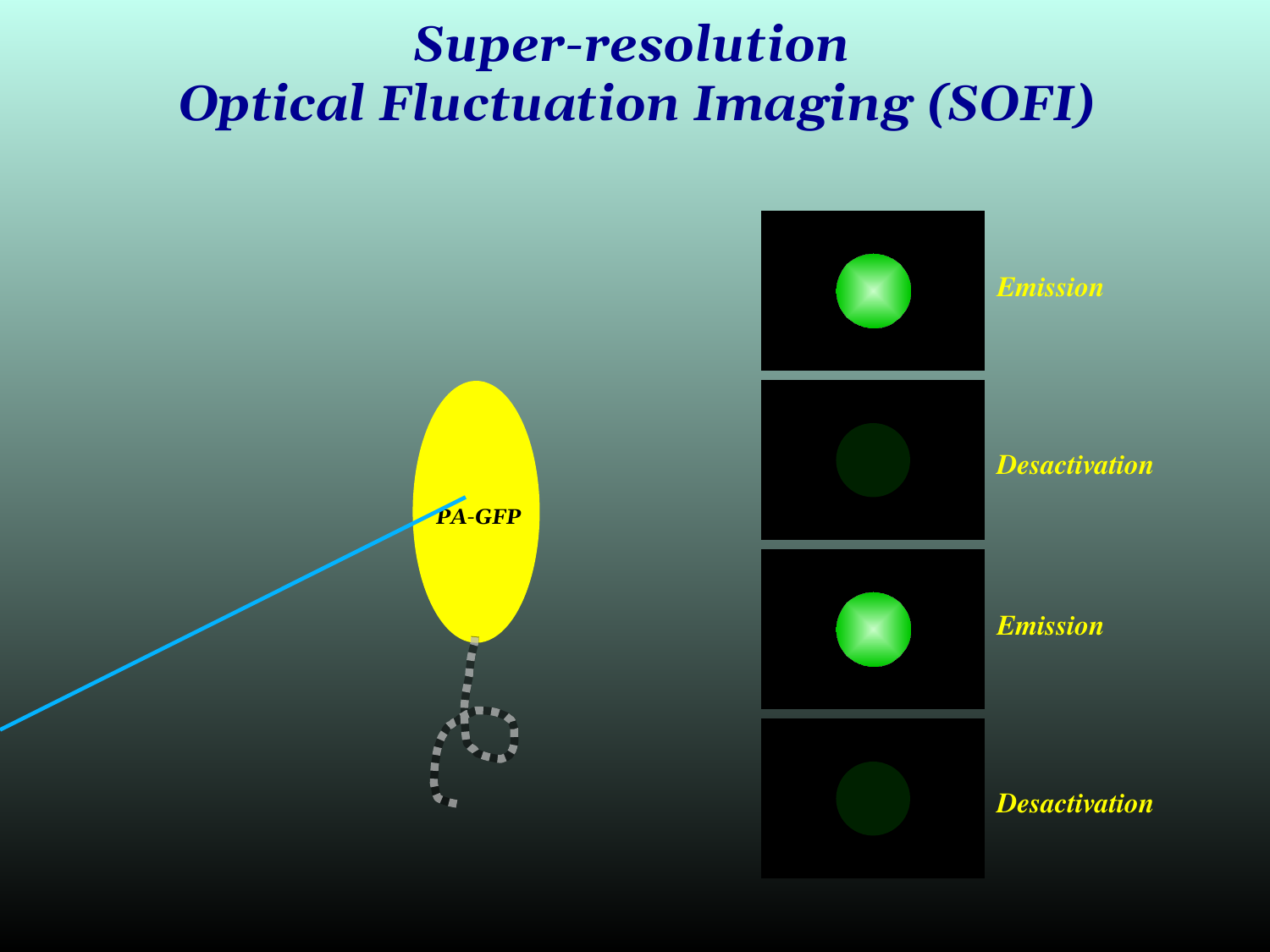

Super-resolution
Optical Fluctuation Imaging (SOFI)

Emission

Desactivation

PA-GFP

Emission

Desactivation